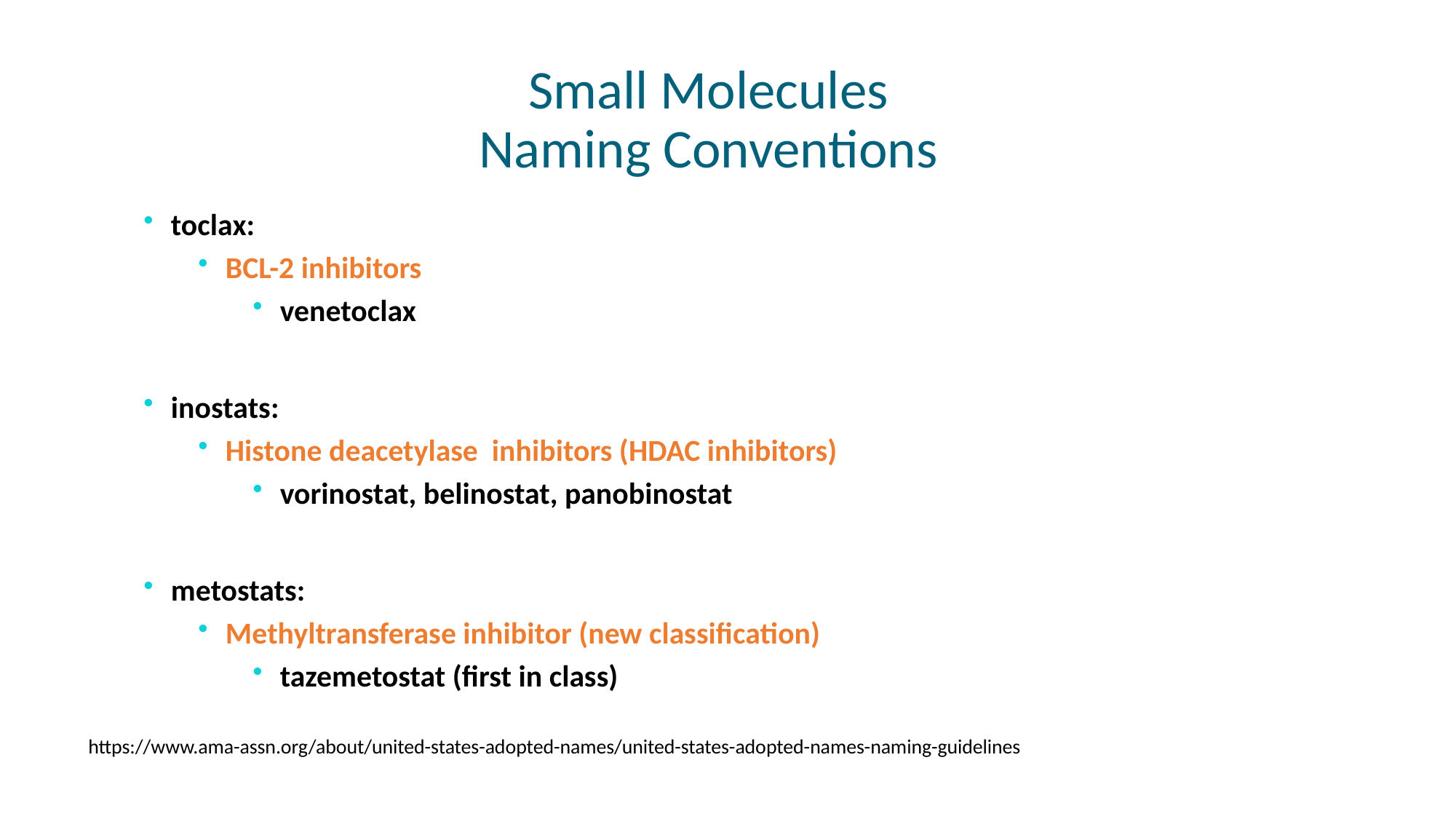

# Small Molecules Naming Conventions

toclax:
BCL-2 inhibitors
venetoclax

inostats:
Histone deacetylase  inhibitors (HDAC inhibitors)
vorinostat, belinostat, panobinostat

metostats:
Methyltransferase inhibitor (new classification)
tazemetostat (first in class)

https://www.ama-assn.org/about/united-states-adopted-names/united-states-adopted-names-naming-guidelines